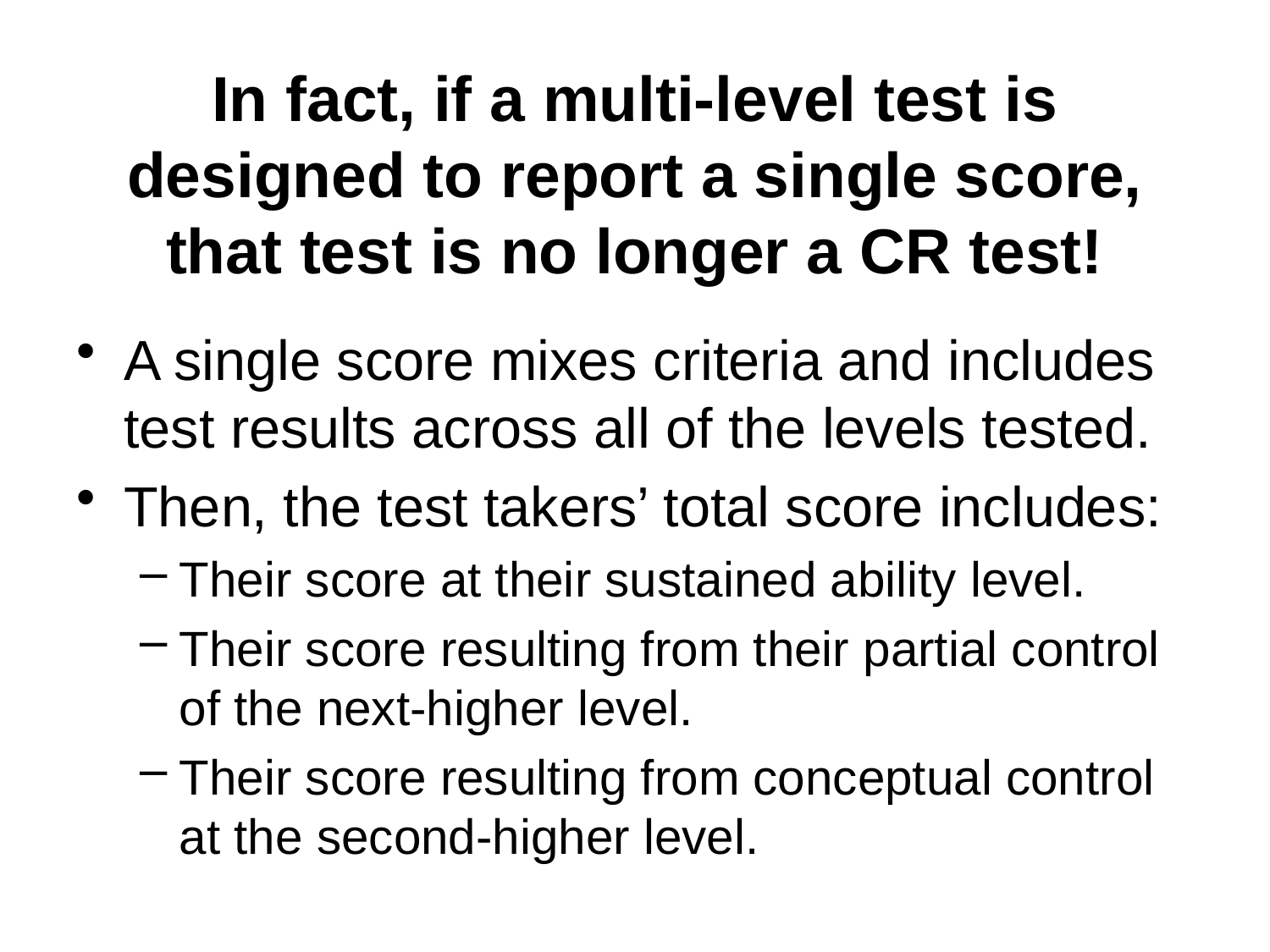

# In fact, if a multi-level test is designed to report a single score, that test is no longer a CR test!
A single score mixes criteria and includes test results across all of the levels tested.
Then, the test takers’ total score includes:
Their score at their sustained ability level.
Their score resulting from their partial control of the next-higher level.
Their score resulting from conceptual control at the second-higher level.